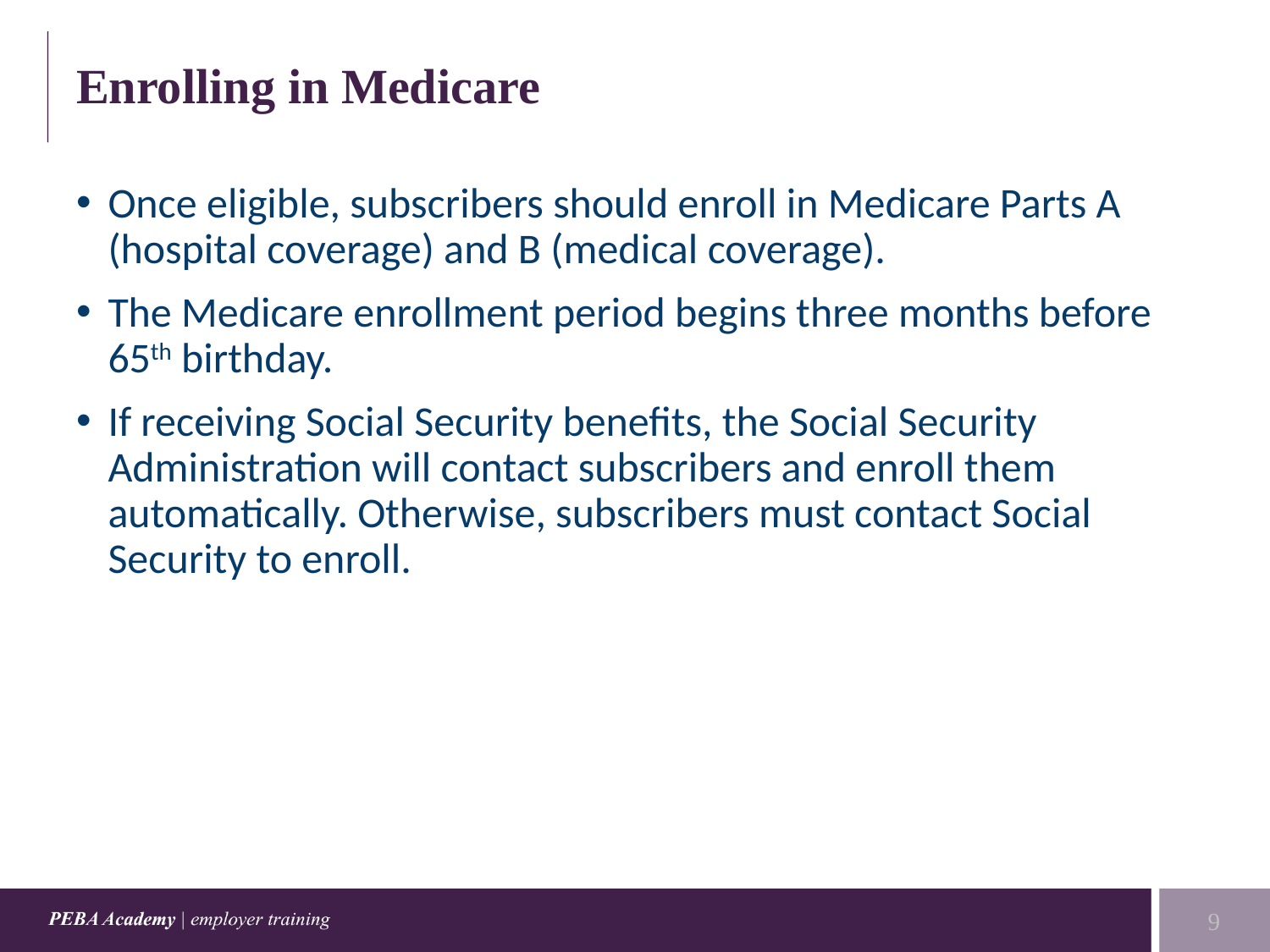

# Enrolling in Medicare
Once eligible, subscribers should enroll in Medicare Parts A (hospital coverage) and B (medical coverage).
The Medicare enrollment period begins three months before 65th birthday.
If receiving Social Security benefits, the Social Security Administration will contact subscribers and enroll them automatically. Otherwise, subscribers must contact Social Security to enroll.

9